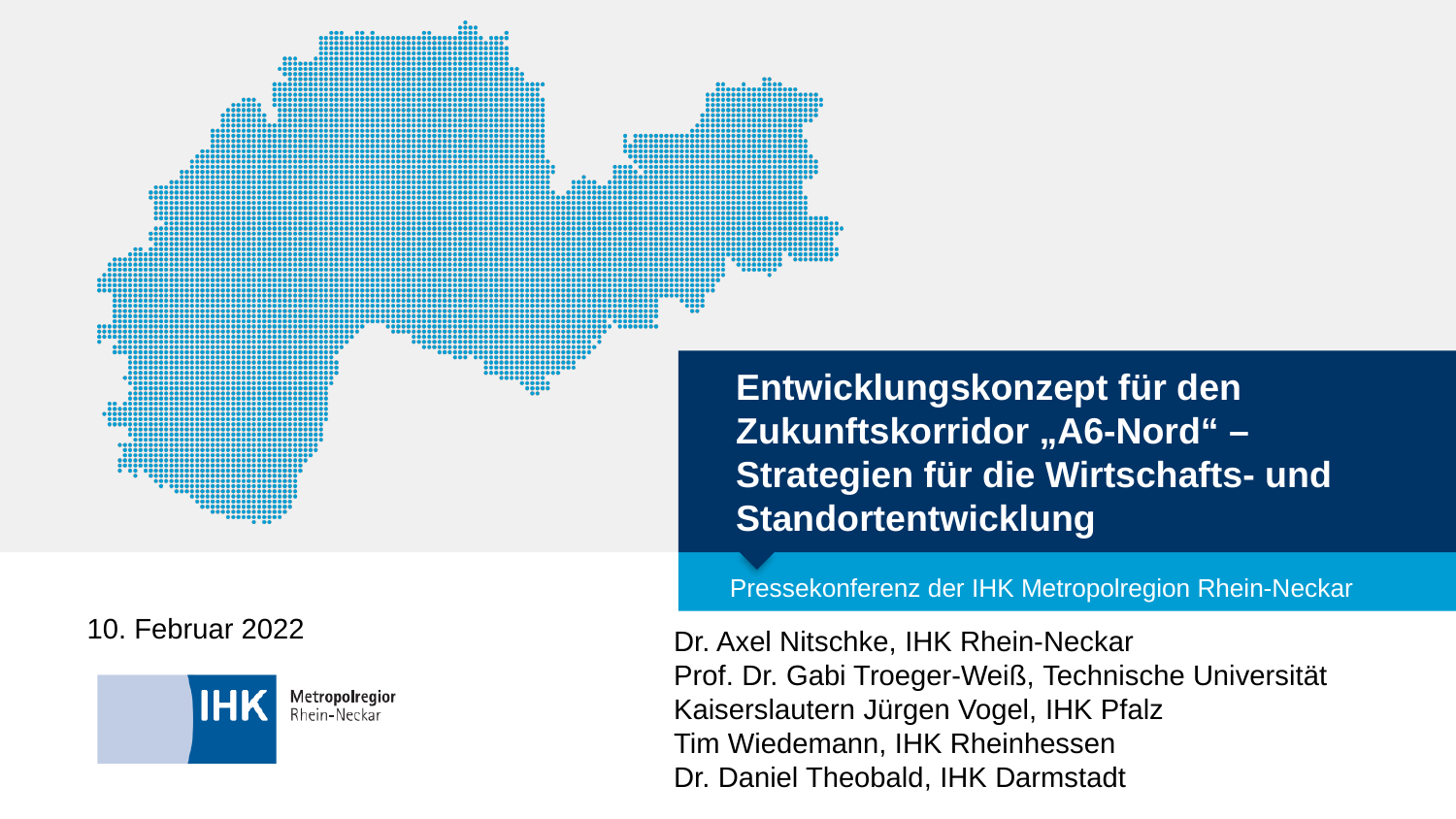

Entwicklungskonzept für den Zukunftskorridor „A6-Nord“ – Strategien für die Wirtschafts- und Standortentwicklung
Pressekonferenz der IHK Metropolregion Rhein-Neckar
10. Februar 2022
Dr. Axel Nitschke, IHK Rhein-Neckar
Prof. Dr. Gabi Troeger-Weiß, Technische Universität Kaiserslautern Jürgen Vogel, IHK Pfalz
Tim Wiedemann, IHK Rheinhessen
Dr. Daniel Theobald, IHK Darmstadt